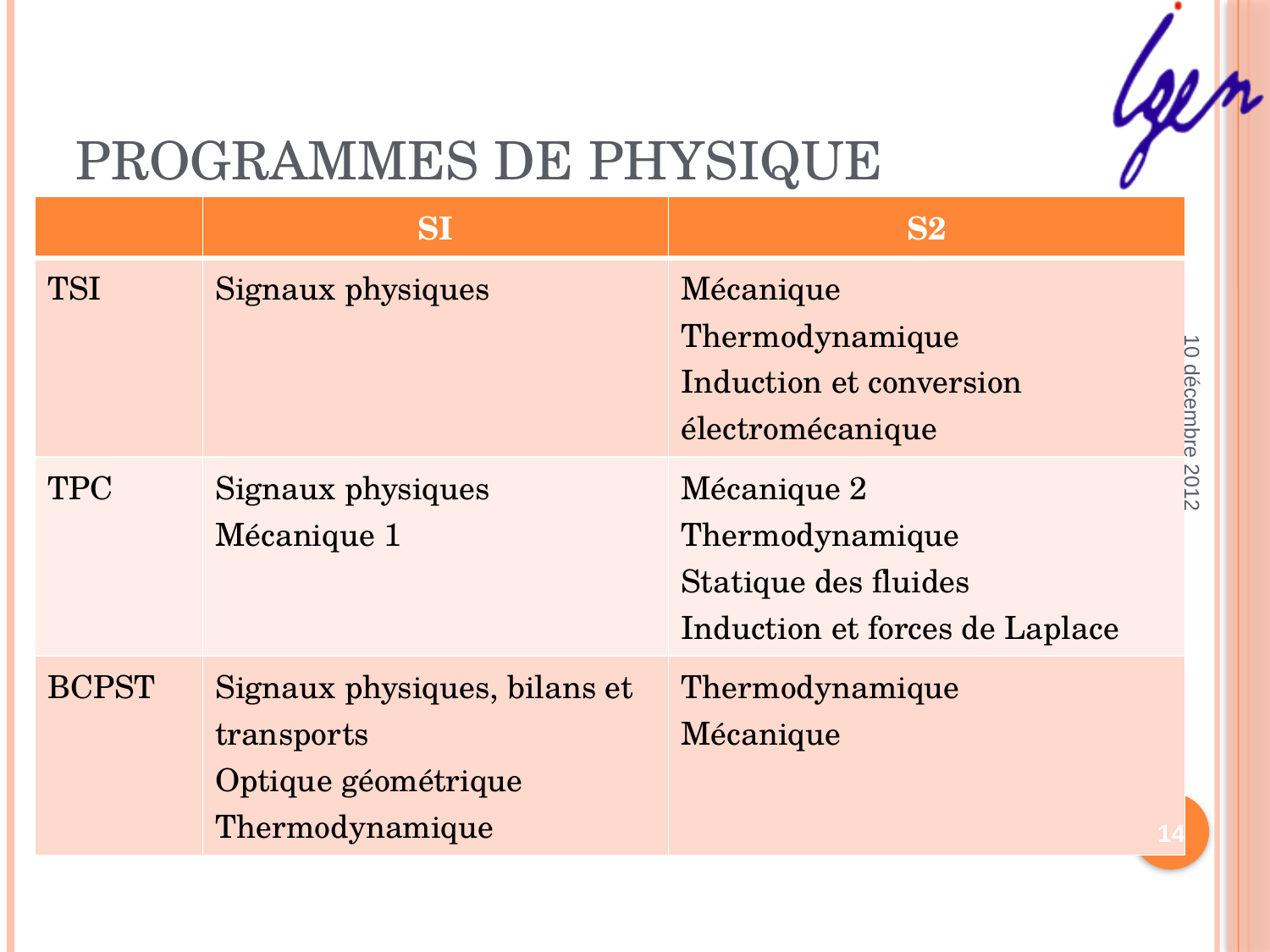

# Programmes de physique
|  | SI | S2 |
| --- | --- | --- |
| TSI | Signaux physiques | Mécanique Thermodynamique Induction et conversion électromécanique |
| TPC | Signaux physiques Mécanique 1 | Mécanique 2 Thermodynamique Statique des fluides Induction et forces de Laplace |
| BCPST | Signaux physiques, bilans et transports Optique géométrique Thermodynamique | Thermodynamique Mécanique |
10 décembre 2012
14